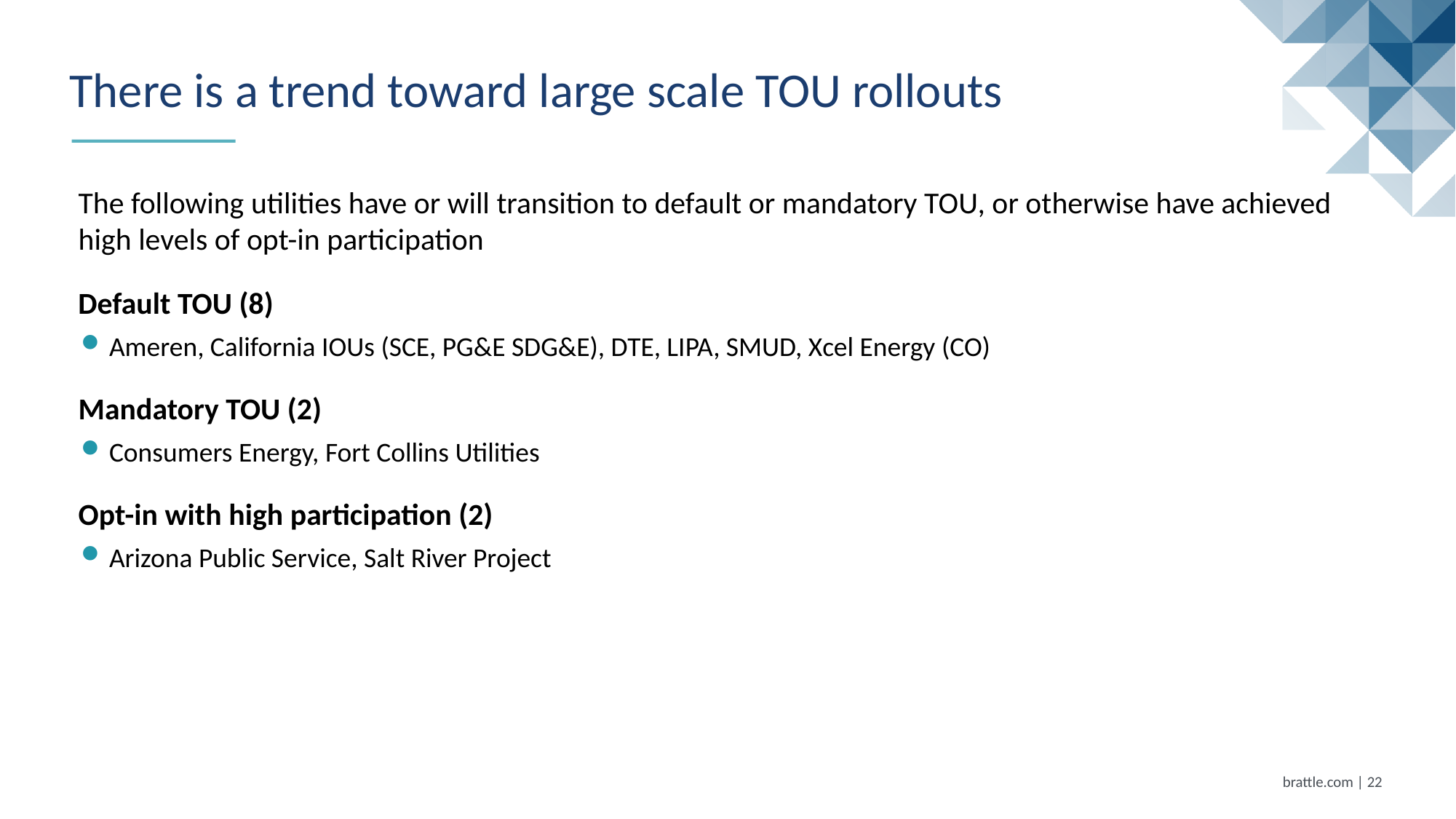

# There is a trend toward large scale TOU rollouts
The following utilities have or will transition to default or mandatory TOU, or otherwise have achieved high levels of opt-in participation
Default TOU (8)
Ameren, California IOUs (SCE, PG&E SDG&E), DTE, LIPA, SMUD, Xcel Energy (CO)
Mandatory TOU (2)
Consumers Energy, Fort Collins Utilities
Opt-in with high participation (2)
Arizona Public Service, Salt River Project
brattle.com | 22